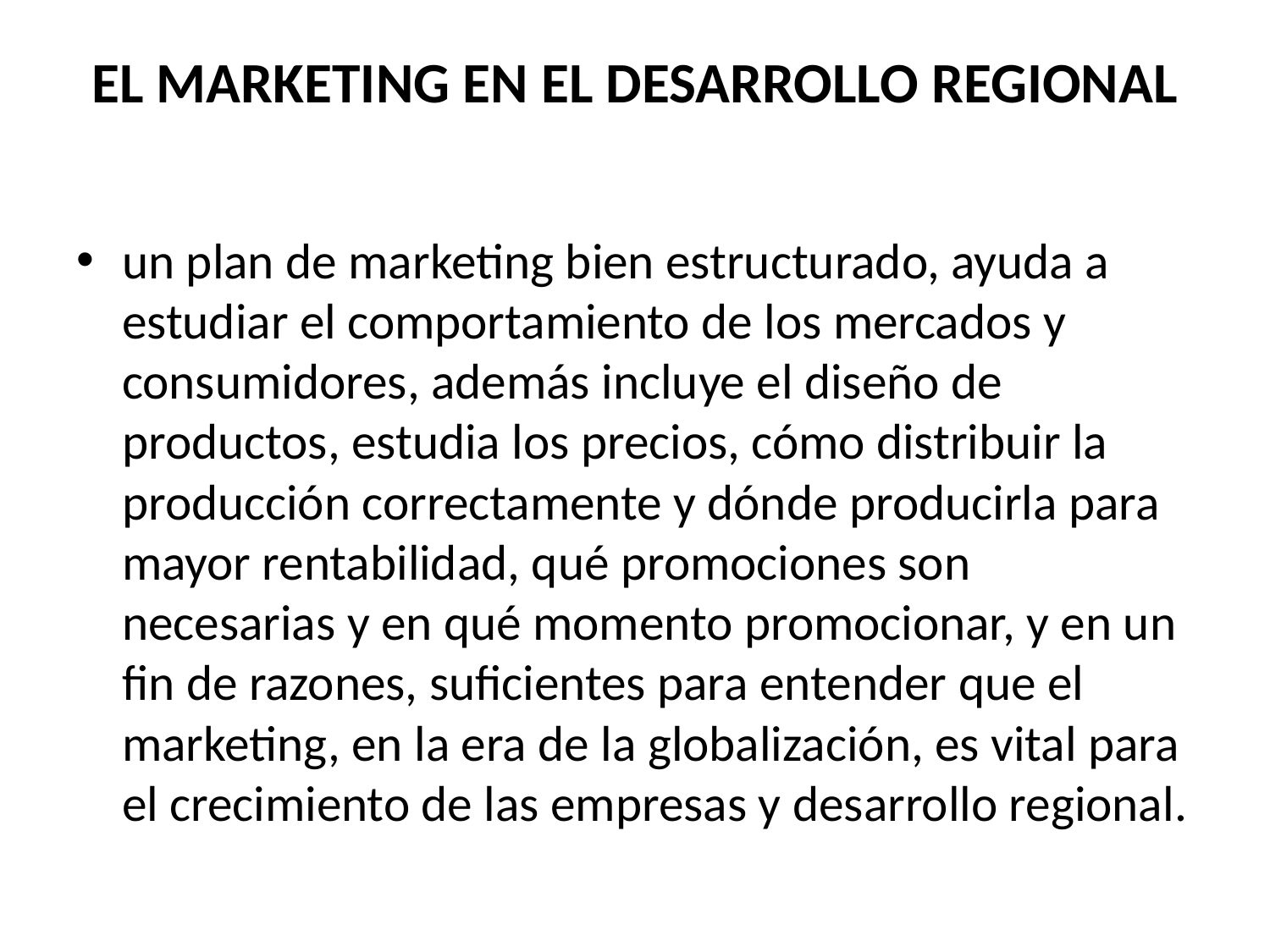

# EL MARKETING EN EL DESARROLLO REGIONAL
un plan de marketing bien estructurado, ayuda a estudiar el comportamiento de los mercados y consumidores, además incluye el diseño de productos, estudia los precios, cómo distribuir la producción correctamente y dónde producirla para mayor rentabilidad, qué promociones son necesarias y en qué momento promocionar, y en un fin de razones, suficientes para entender que el marketing, en la era de la globalización, es vital para el crecimiento de las empresas y desarrollo regional.